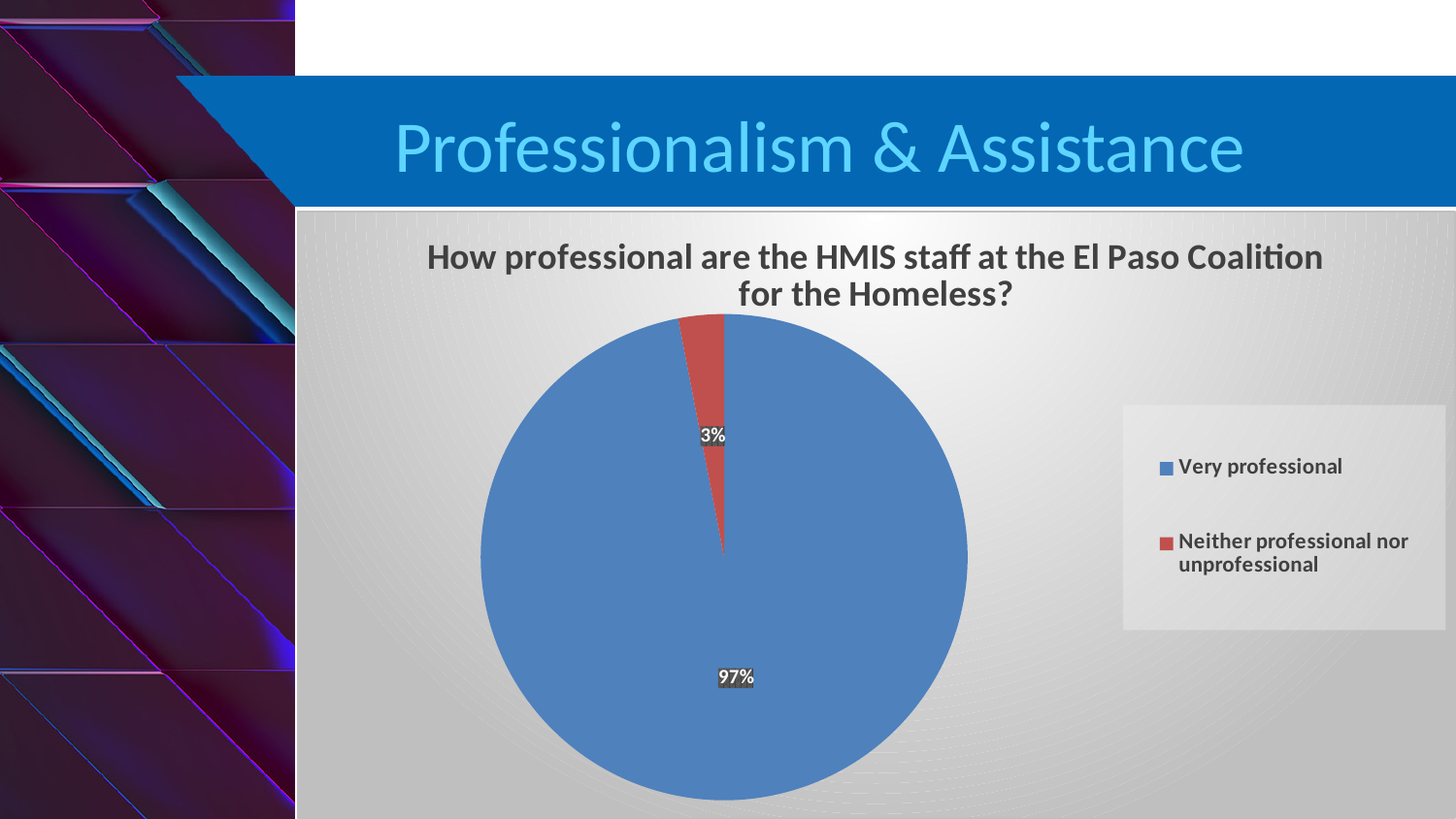

# Professionalism & Assistance

### Chart: How professional are the HMIS staff at the El Paso Coalition for the Homeless?

| Category | Total |
|---|---|
| Very professional | 0.9696969696969697 |
| Neither professional nor unprofessional | 0.030303030303030304 |